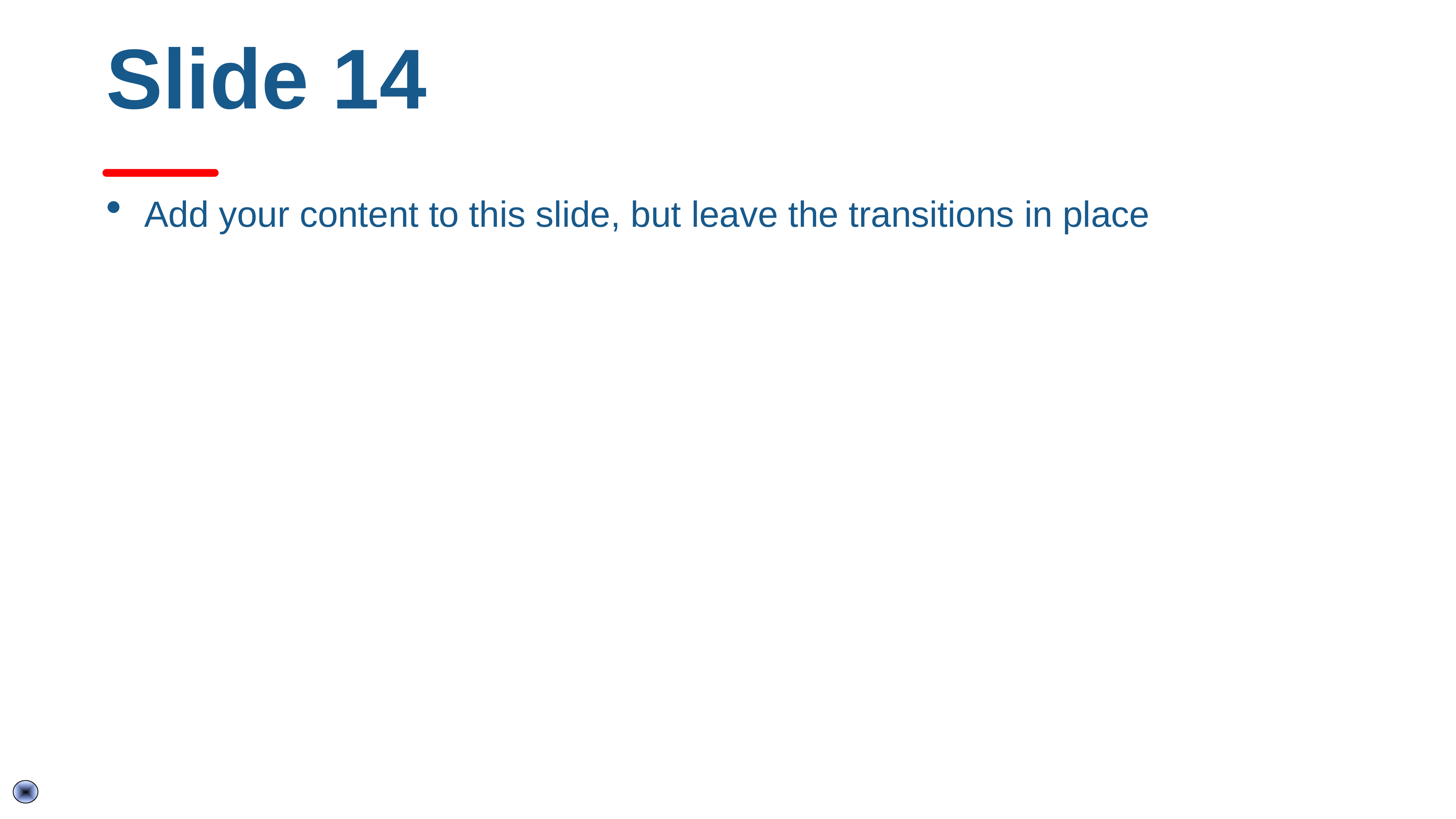

# Slide 14
Add your content to this slide, but leave the transitions in place